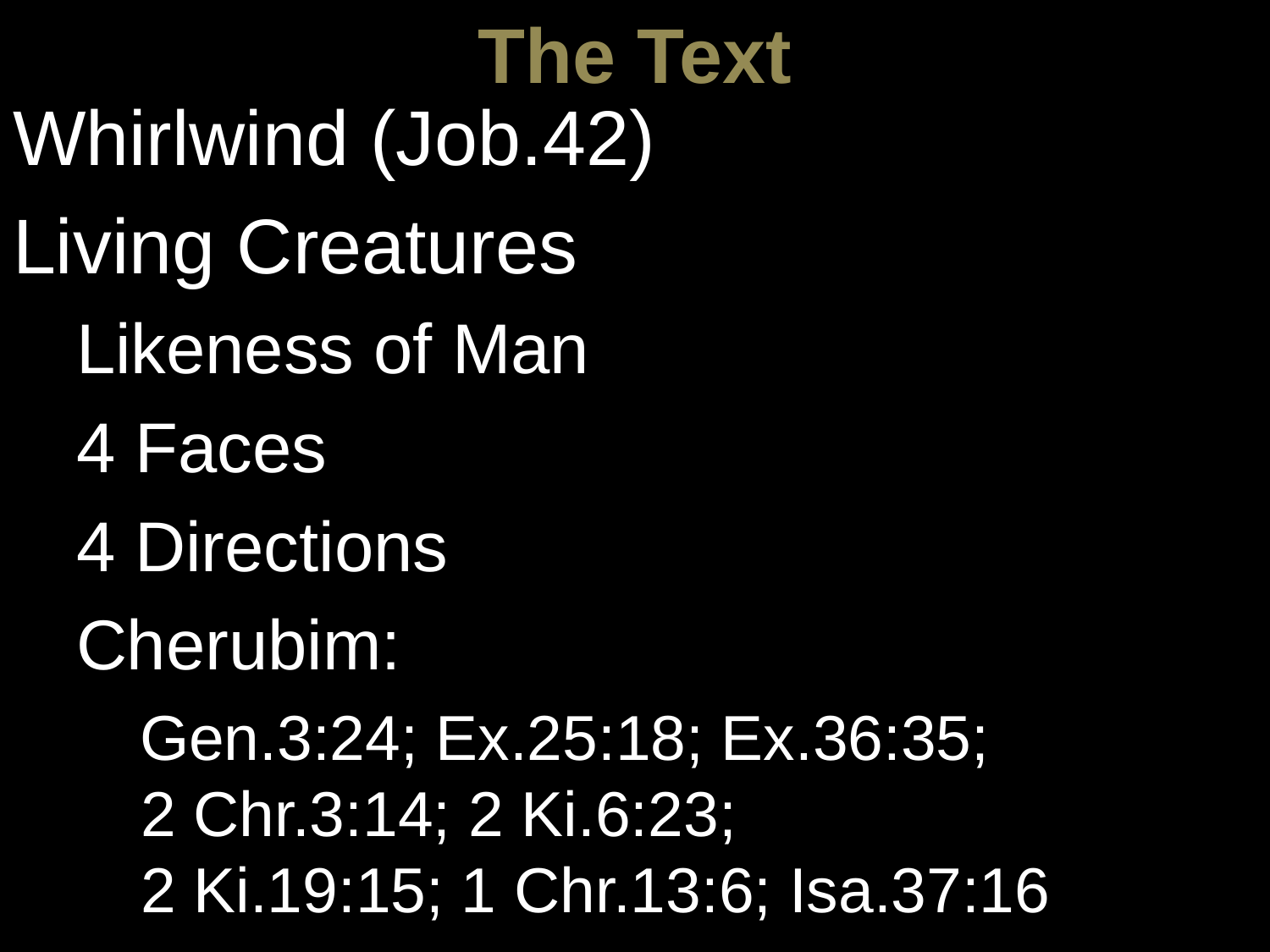

# The Text
Whirlwind (Job.42)
Living Creatures
Likeness of Man
4 Faces
4 Directions
Cherubim:
Gen.3:24; Ex.25:18; Ex.36:35;
2 Chr.3:14; 2 Ki.6:23;
2 Ki.19:15; 1 Chr.13:6; Isa.37:16